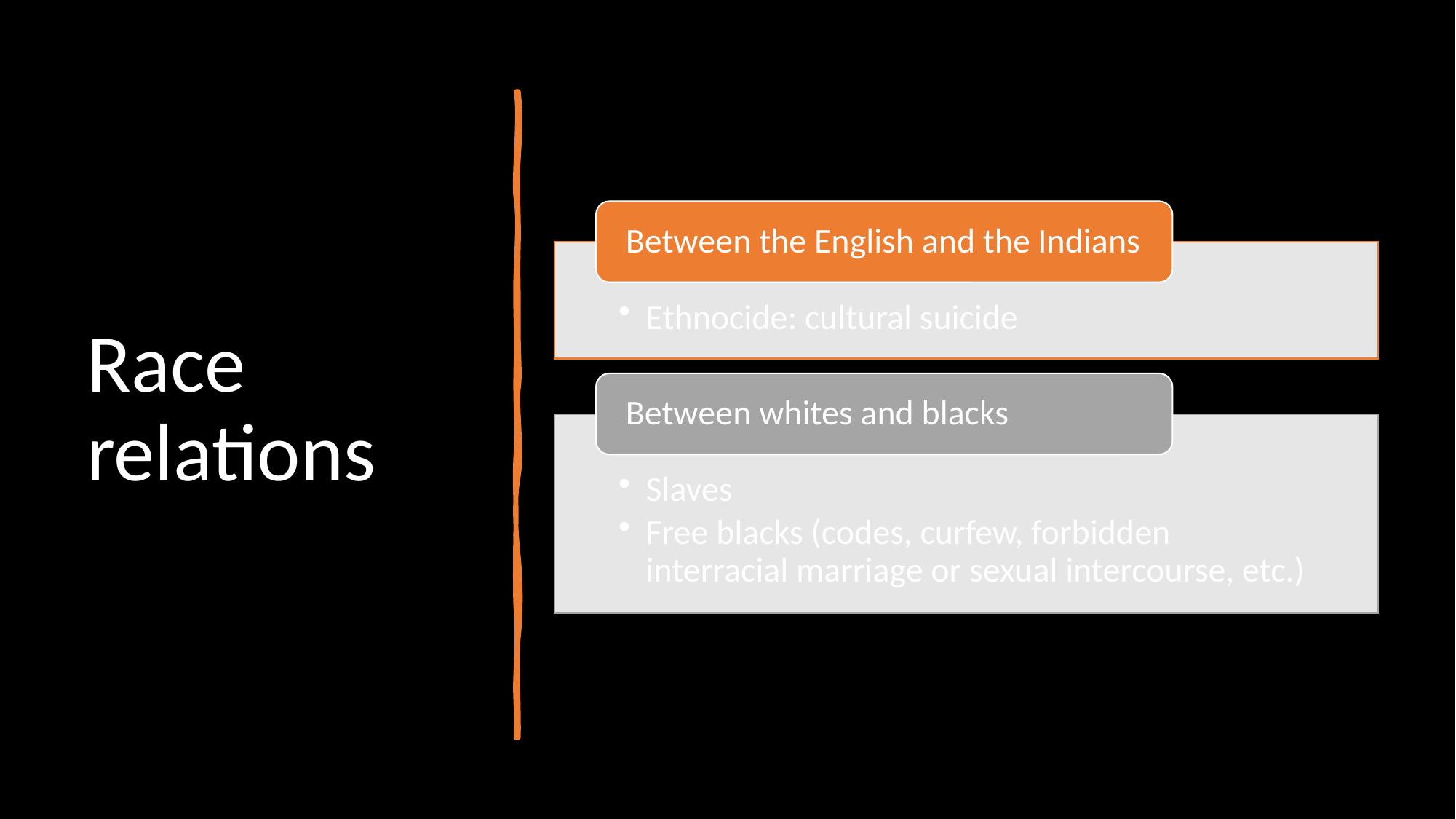

Ethnocide: cultural suicide
Between the English and the Indians
Slaves
Free blacks (codes, curfew, forbidden interracial marriage or sexual intercourse, etc.)
Between whites and blacks
# Race relations